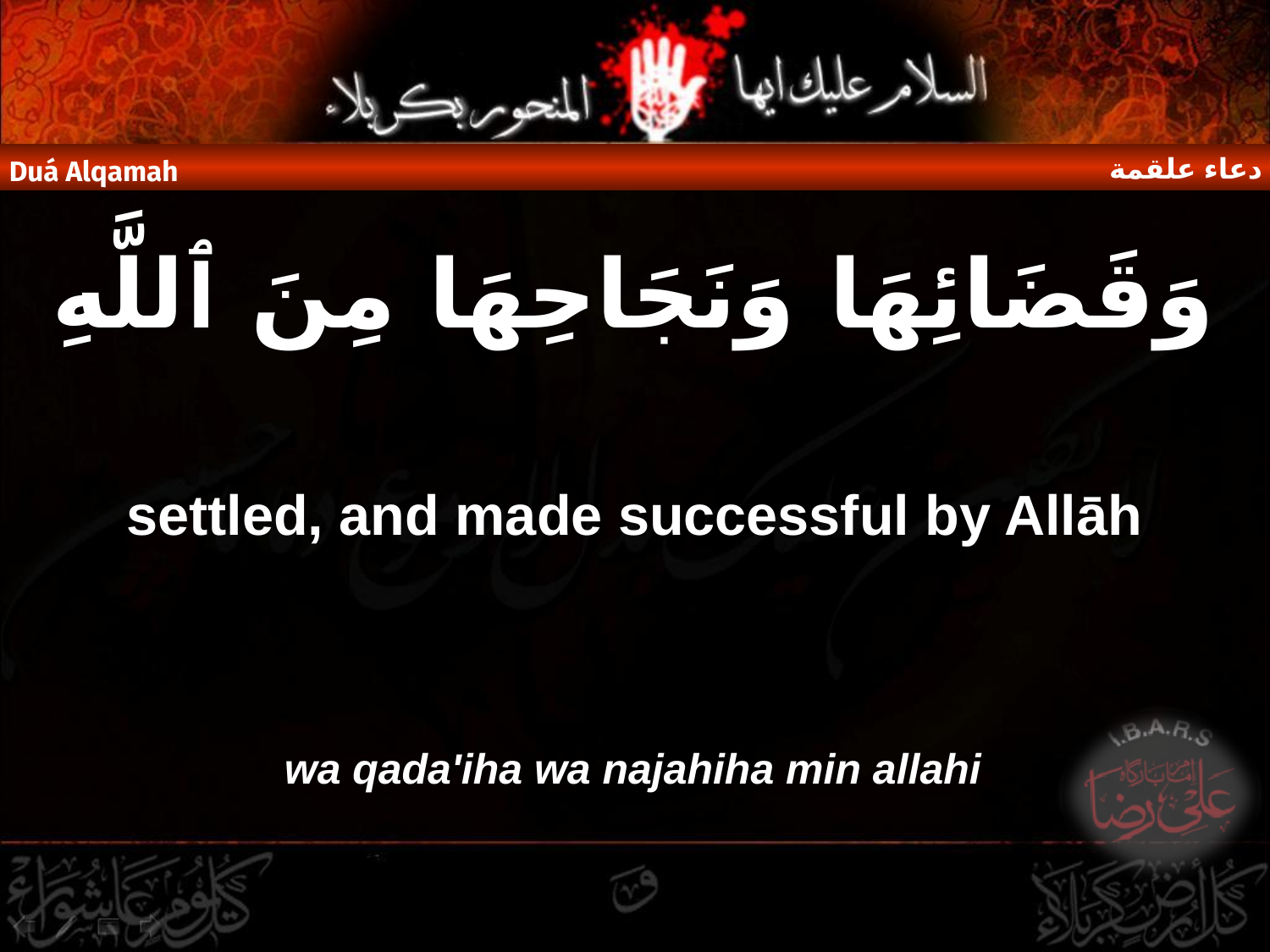

دعاء علقمة
Duá Alqamah
وَقَضَائِهَا وَنَجَاحِهَا مِنَ ٱللَّهِ
settled, and made successful by Allāh
wa qada'iha wa najahiha min allahi